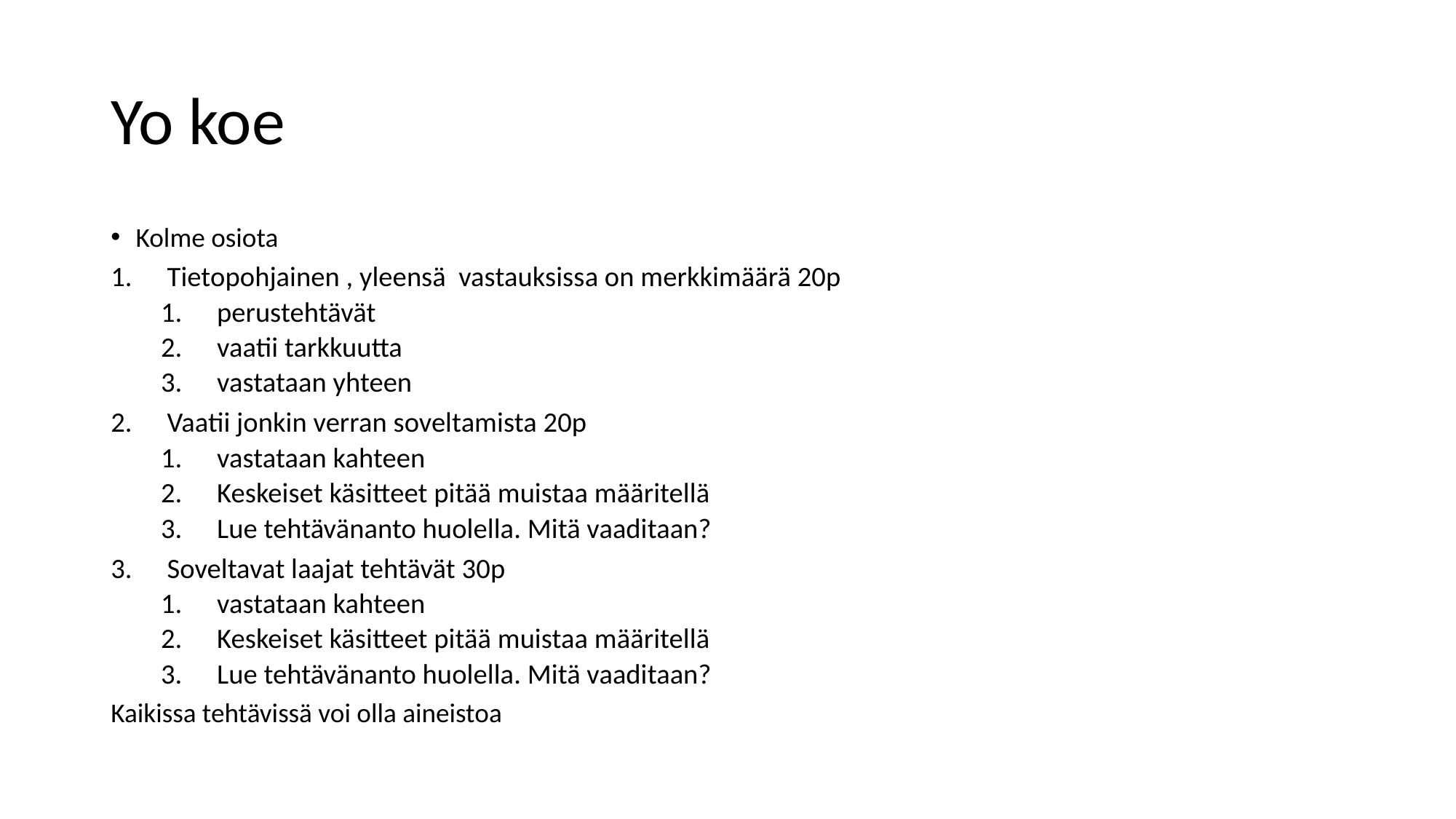

# Yo koe
Kolme osiota
Tietopohjainen , yleensä  vastauksissa on merkkimäärä 20p
perustehtävät
vaatii tarkkuutta
vastataan yhteen
Vaatii jonkin verran soveltamista 20p
vastataan kahteen
Keskeiset käsitteet pitää muistaa määritellä
Lue tehtävänanto huolella. Mitä vaaditaan?
Soveltavat laajat tehtävät 30p
vastataan kahteen
Keskeiset käsitteet pitää muistaa määritellä
Lue tehtävänanto huolella. Mitä vaaditaan?
Kaikissa tehtävissä voi olla aineistoa